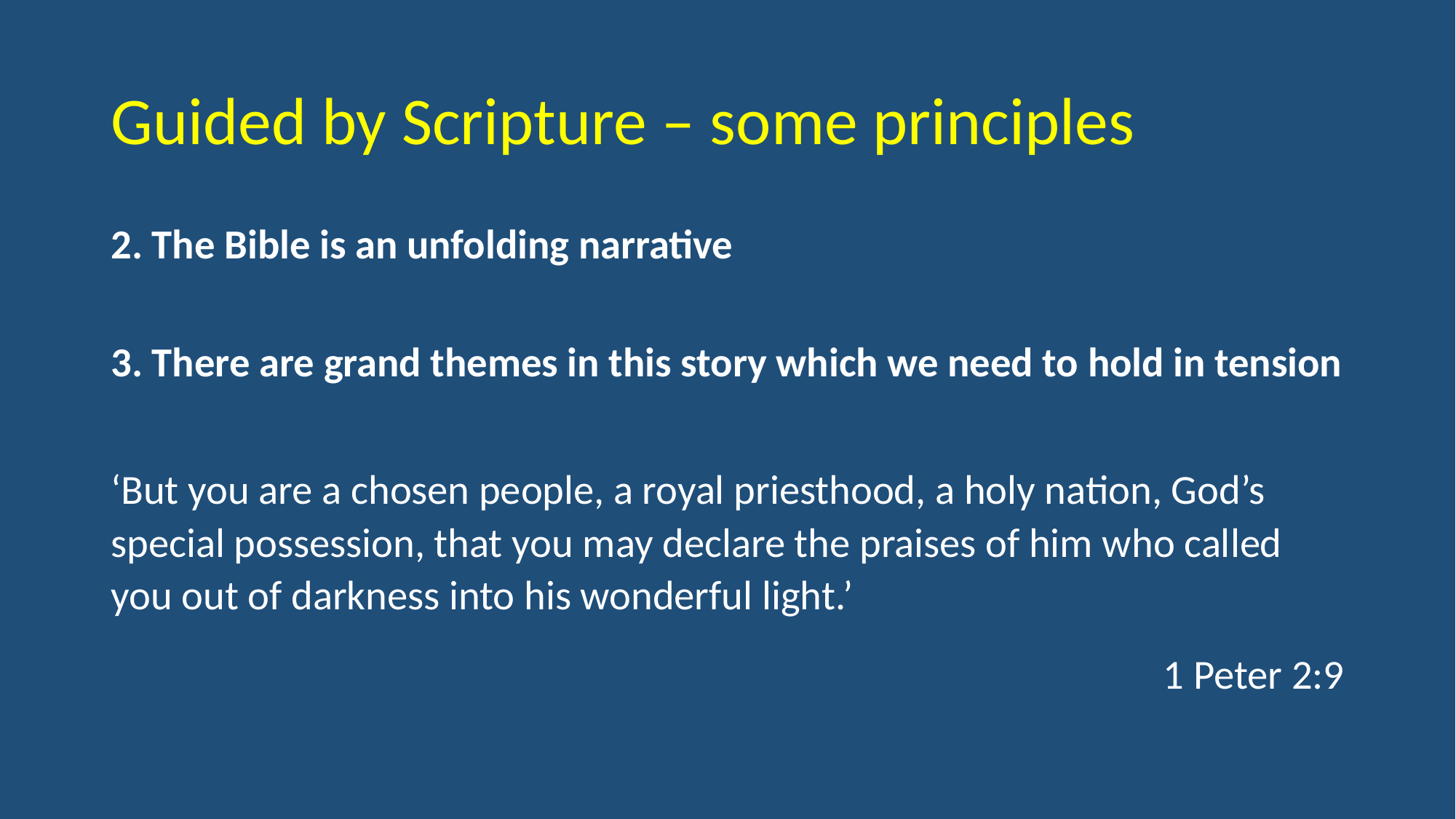

# Guided by Scripture – some principles
2. The Bible is an unfolding narrative

3. There are grand themes in this story which we need to hold in tension

‘But you are a chosen people, a royal priesthood, a holy nation, God’s special possession, that you may declare the praises of him who called you out of darkness into his wonderful light.’
1 Peter 2:9